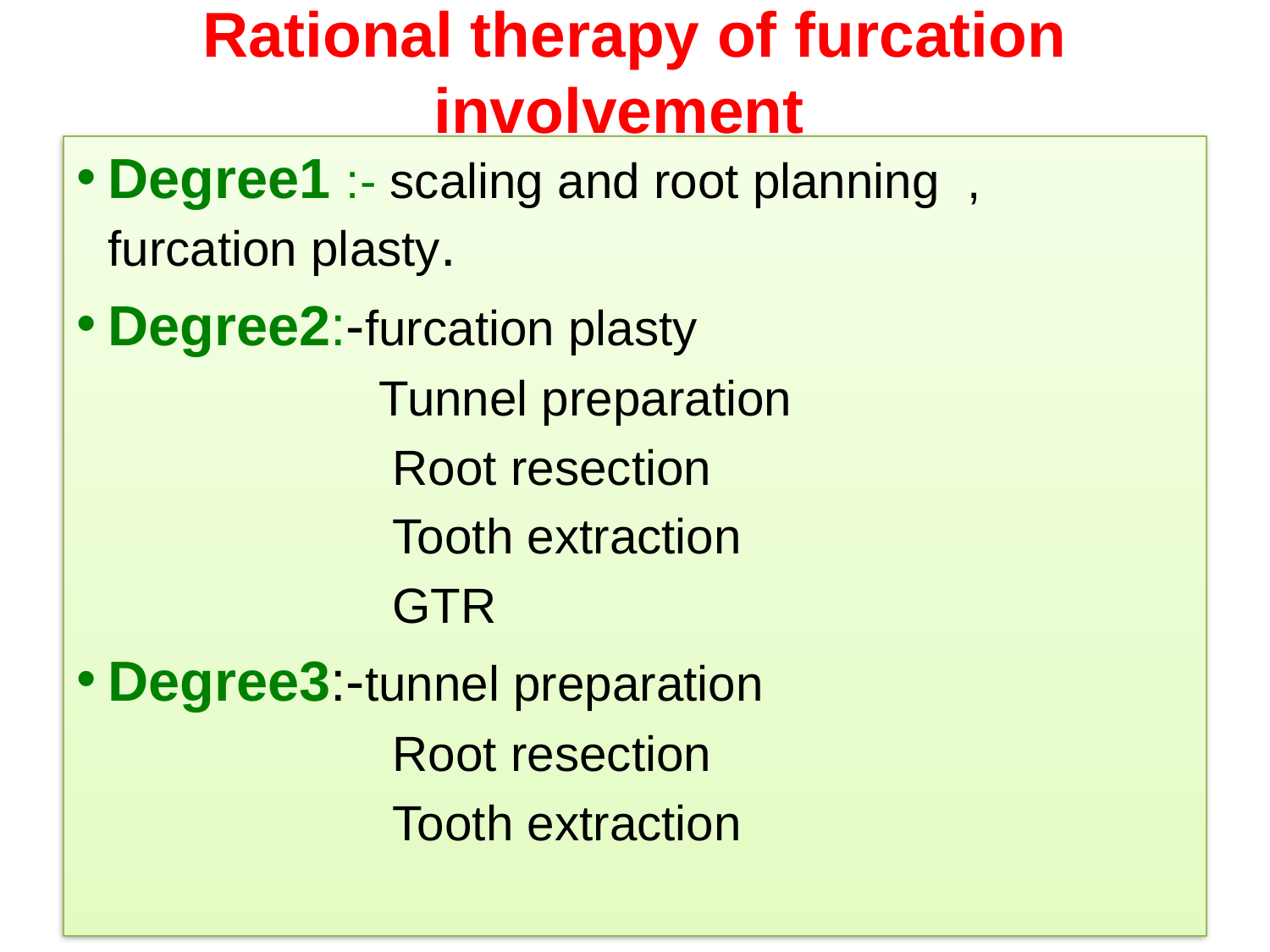

# Rational therapy of furcation involvement
Degree1 :- scaling and root planning  ,    furcation plasty.
Degree2:-furcation plasty
                      Tunnel preparation
                       Root resection
                       Tooth extraction
                       GTR
Degree3:-tunnel preparation
                       Root resection
                       Tooth extraction